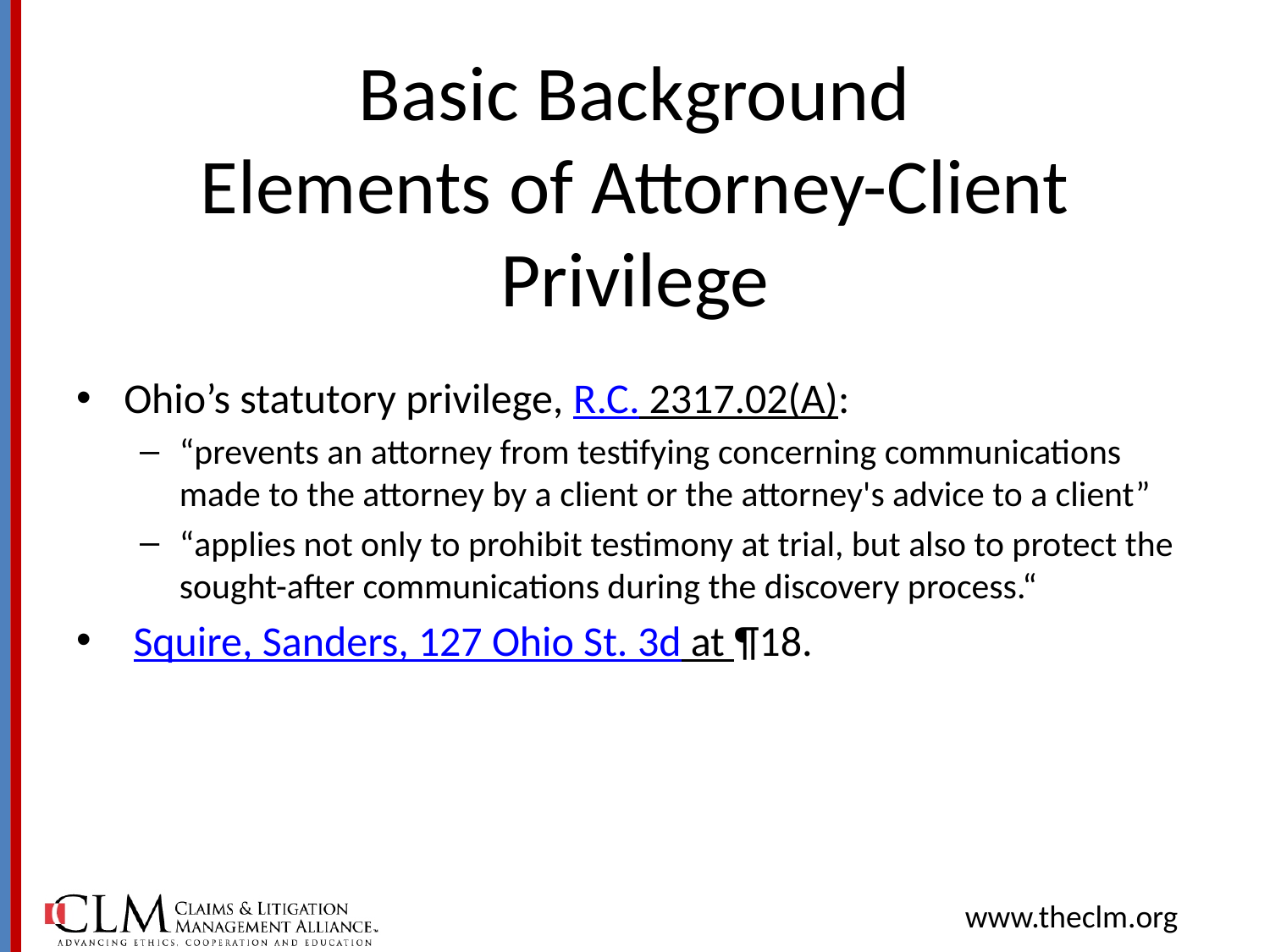

# Basic Background Elements of Attorney-Client Privilege
Ohio’s statutory privilege, R.C. 2317.02(A):
“prevents an attorney from testifying concerning communications made to the attorney by a client or the attorney's advice to a client”
“applies not only to prohibit testimony at trial, but also to protect the sought-after communications during the discovery process.“
 Squire, Sanders, 127 Ohio St. 3d at ¶18.